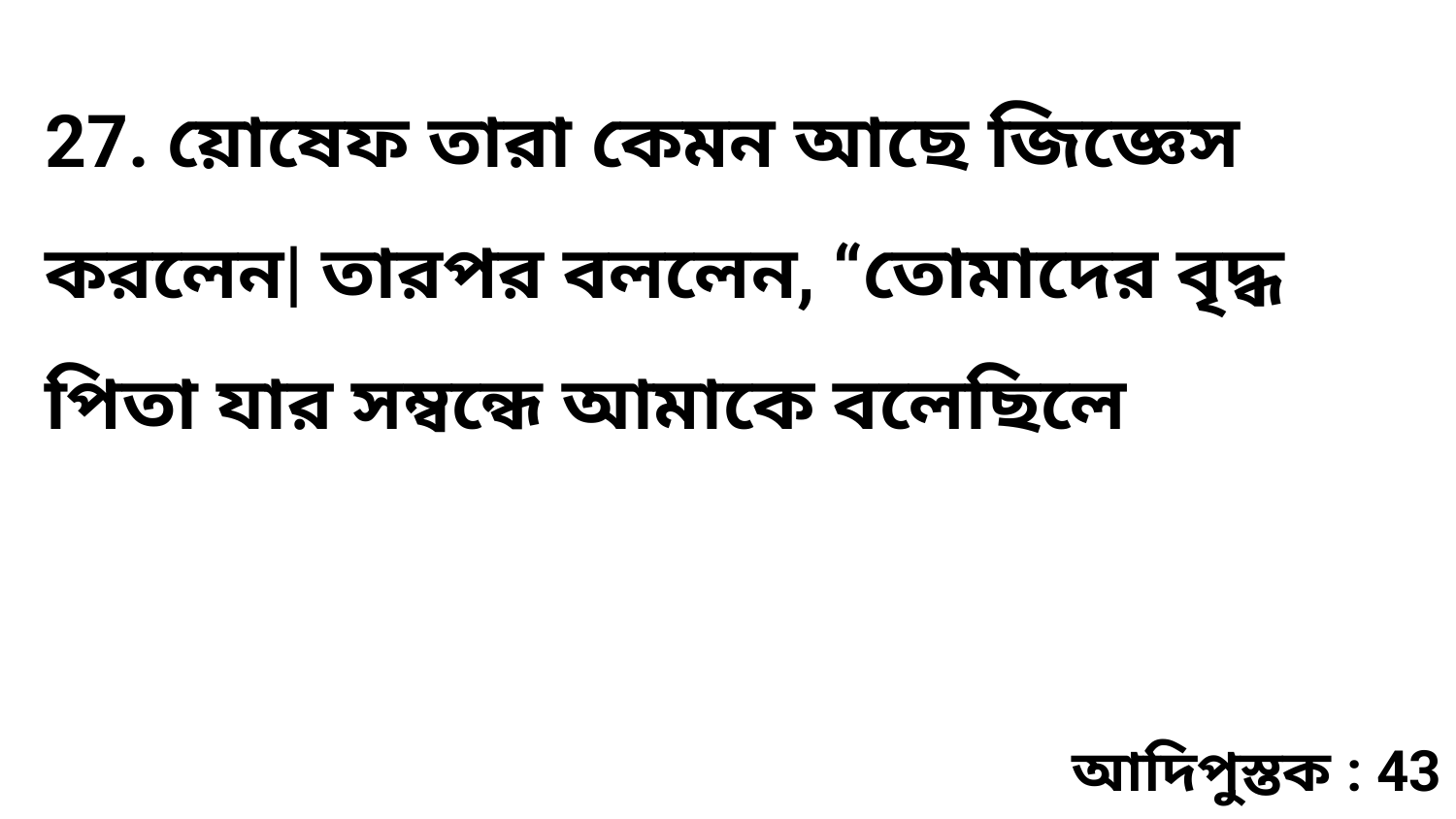

27. য়োষেফ তারা কেমন আছে জিজ্ঞেস করলেন| তারপর বললেন, “তোমাদের বৃদ্ধ পিতা যার সম্বন্ধে আমাকে বলেছিলে
আদিপুস্তক : 43